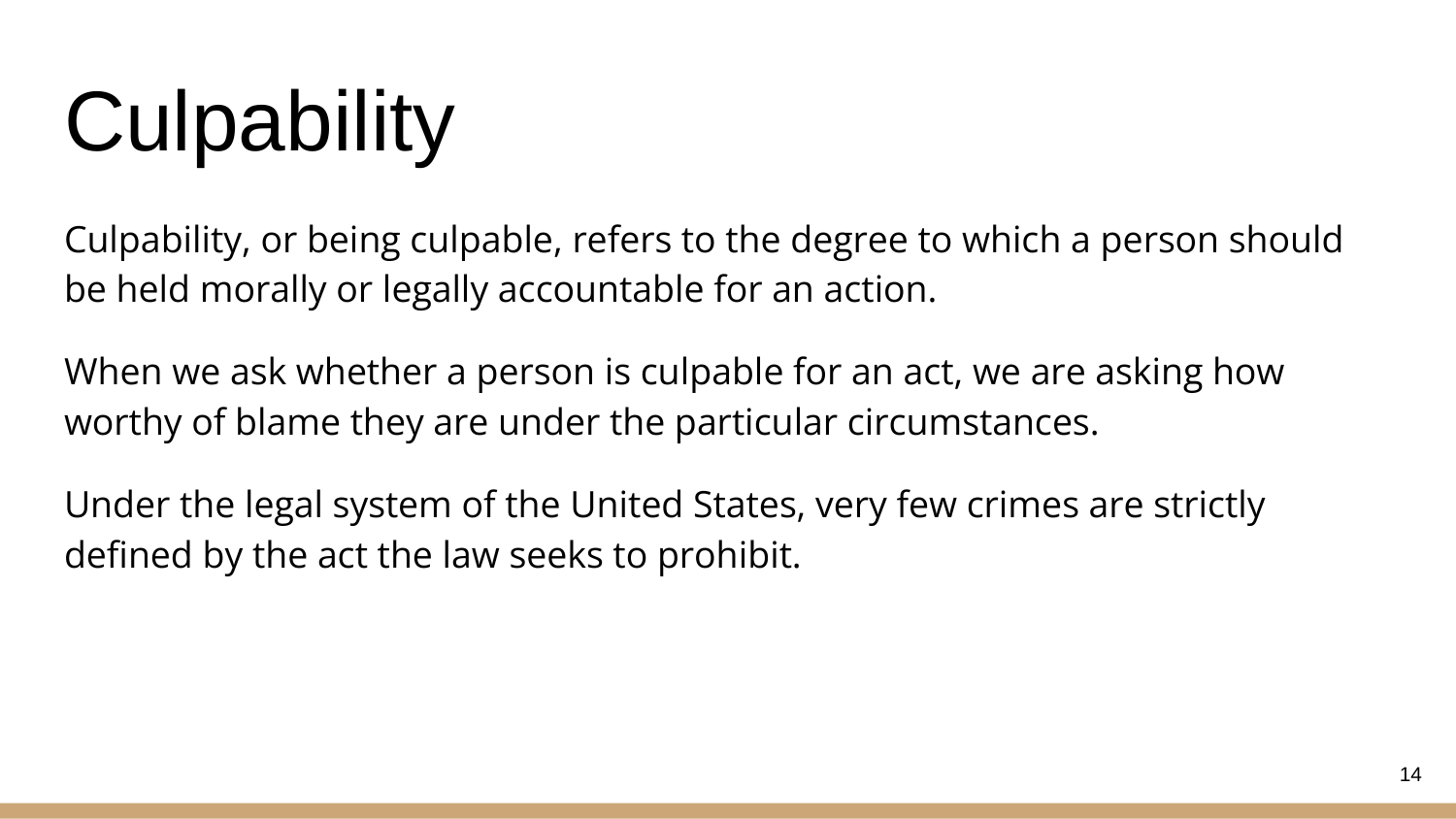

# Culpability
Culpability, or being culpable, refers to the degree to which a person should be held morally or legally accountable for an action.
When we ask whether a person is culpable for an act, we are asking how worthy of blame they are under the particular circumstances.
Under the legal system of the United States, very few crimes are strictly defined by the act the law seeks to prohibit.
14